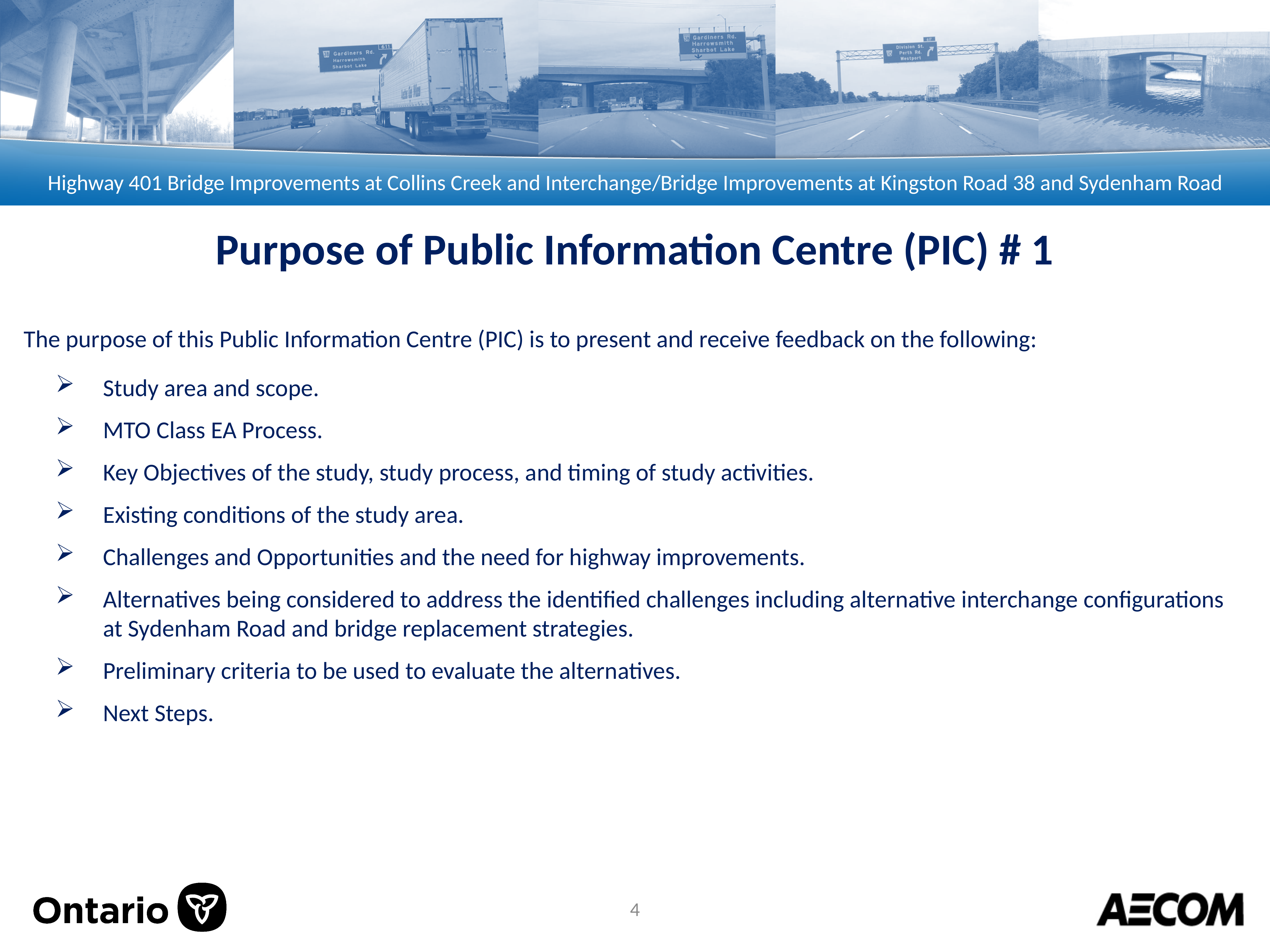

Purpose of Public Information Centre (PIC) # 1

The purpose of this Public Information Centre (PIC) is to present and receive feedback on the following:
Study area and scope.
MTO Class EA Process.
Key Objectives of the study, study process, and timing of study activities.
Existing conditions of the study area.
Challenges and Opportunities and the need for highway improvements.
Alternatives being considered to address the identified challenges including alternative interchange configurations at Sydenham Road and bridge replacement strategies.
Preliminary criteria to be used to evaluate the alternatives.
Next Steps.

4